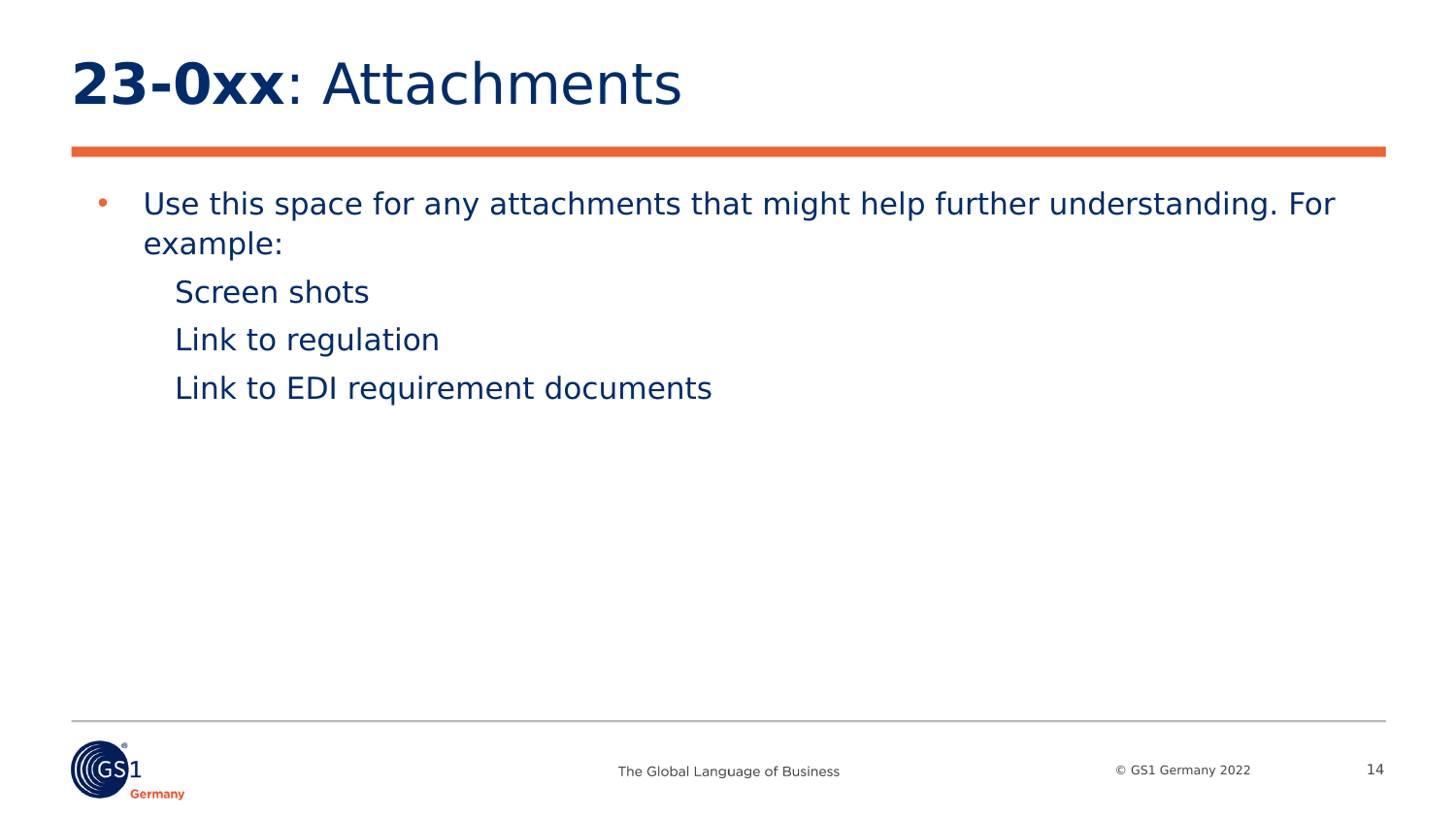

# 23-0xx: Attachments
Use this space for any attachments that might help further understanding. For example:
Screen shots
Link to regulation
Link to EDI requirement documents
14